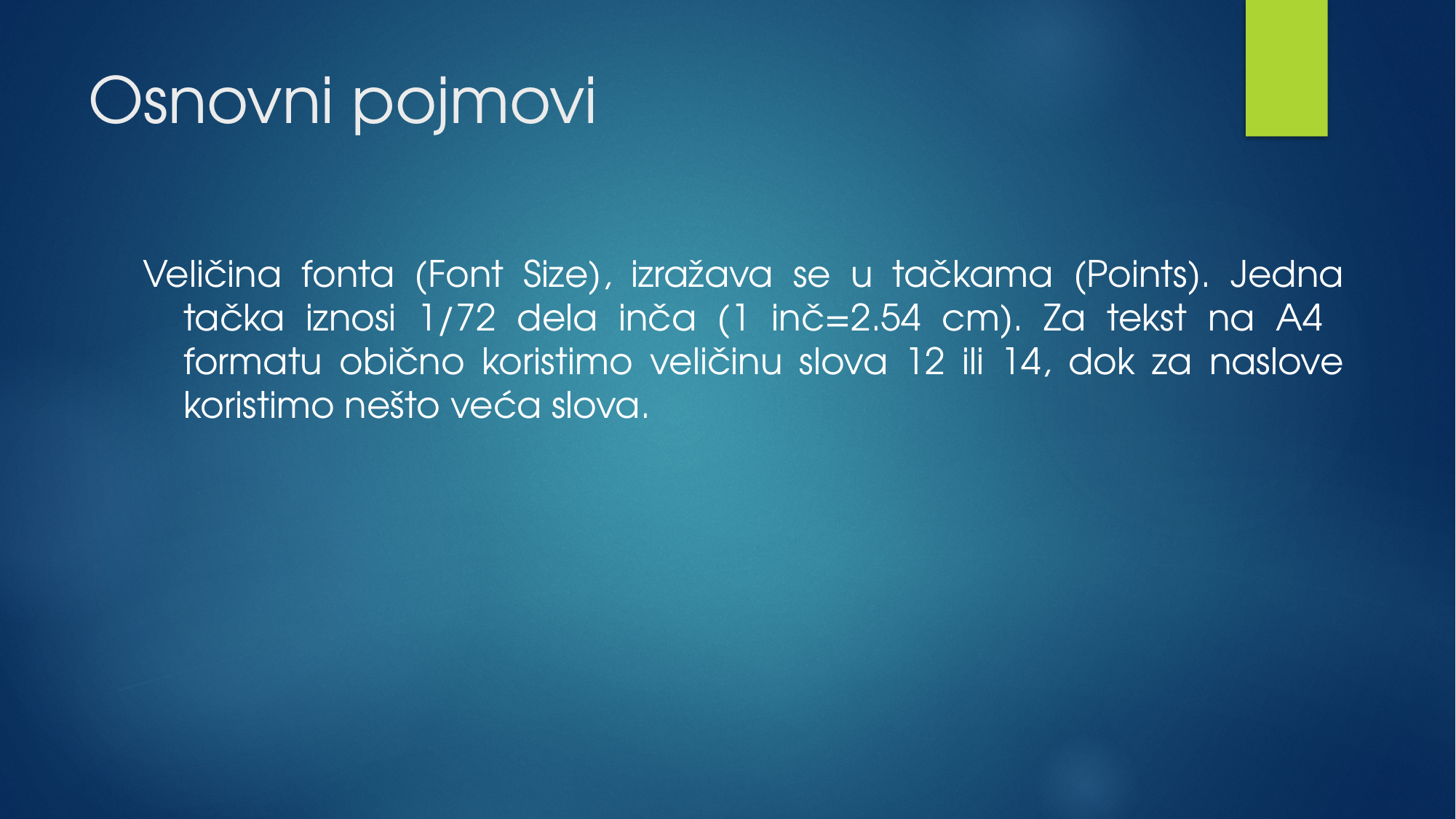

# Osnovni pojmovi
Veličina fonta (Font Size), izražava se u tačkama (Points). Jedna tačka iznosi 1/72 dela inča (1 inč=2.54 cm). Za tekst na A4  formatu obično koristimo veličinu slova 12 ili 14, dok za naslove koristimo nešto veća slova.